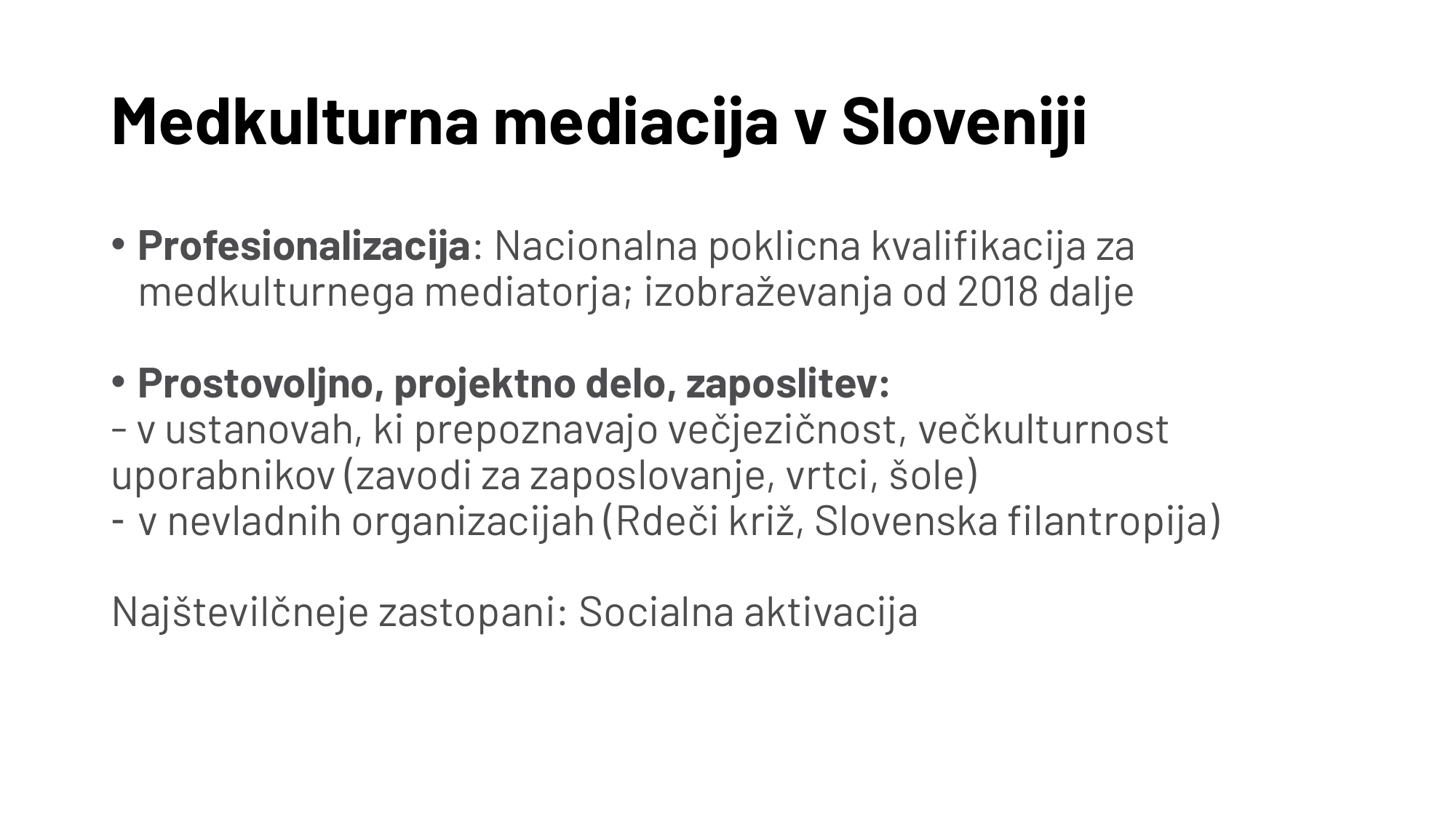

# Medkulturna mediacija v Sloveniji
Profesionalizacija: Nacionalna poklicna kvalifikacija za medkulturnega mediatorja; izobraževanja od 2018 dalje

Prostovoljno, projektno delo, zaposlitev:
- v ustanovah, ki prepoznavajo večjezičnost, večkulturnost uporabnikov (zavodi za zaposlovanje, vrtci, šole)
v nevladnih organizacijah (Rdeči križ, Slovenska filantropija)

Najštevilčneje zastopani: Socialna aktivacija